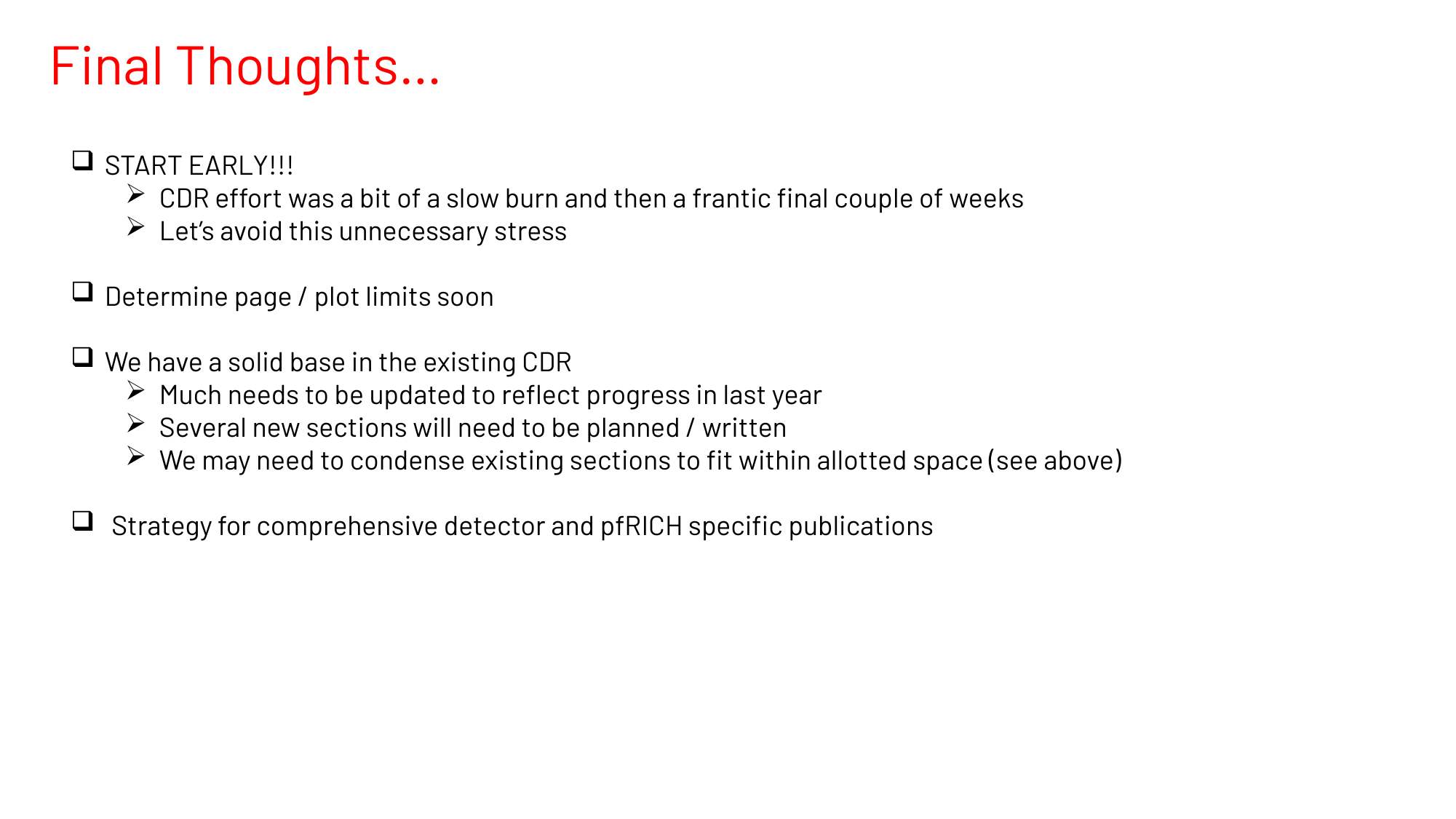

Final Thoughts…
START EARLY!!!
CDR effort was a bit of a slow burn and then a frantic final couple of weeks
Let’s avoid this unnecessary stress

Determine page / plot limits soon

We have a solid base in the existing CDR
Much needs to be updated to reflect progress in last year
Several new sections will need to be planned / written
We may need to condense existing sections to fit within allotted space (see above)

Strategy for comprehensive detector and pfRICH specific publications